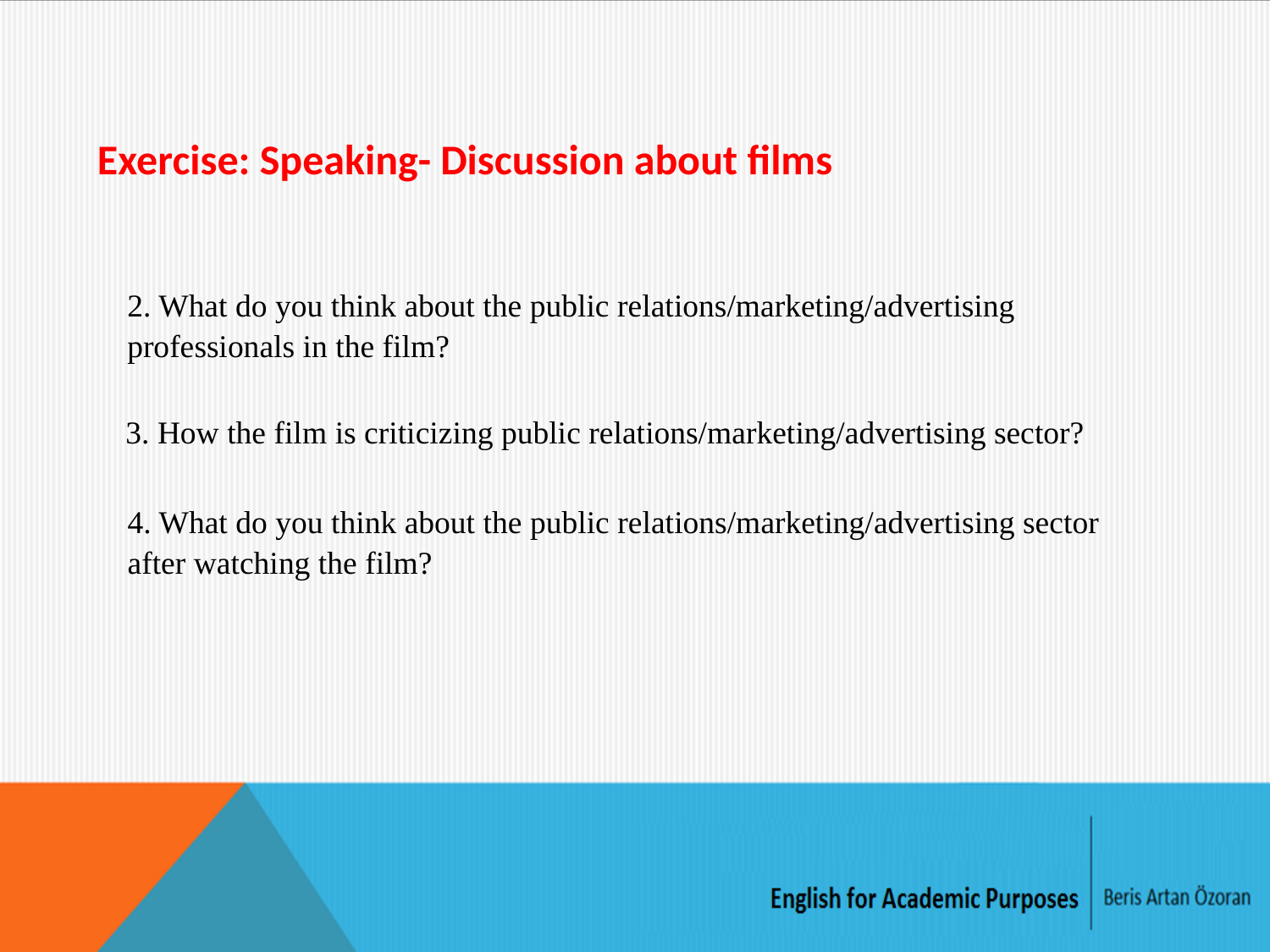

Exercise: Speaking- Discussion about films
2. What do you think about the public relations/marketing/advertising professionals in the film?
3. How the film is criticizing public relations/marketing/advertising sector?
4. What do you think about the public relations/marketing/advertising sector after watching the film?